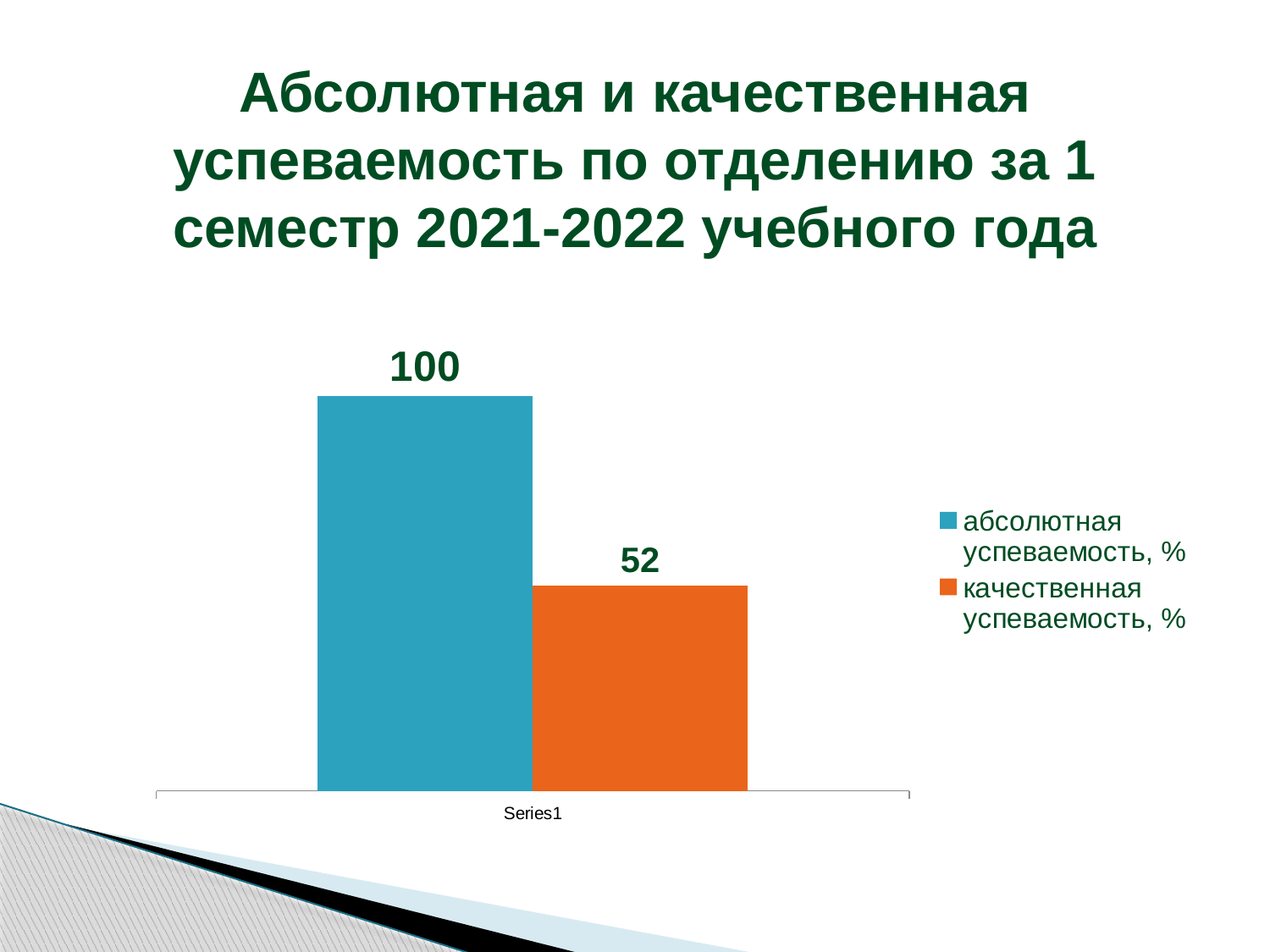

# Абсолютная и качественная успеваемость по отделению за 1 семестр 2021-2022 учебного года

[unsupported chart]